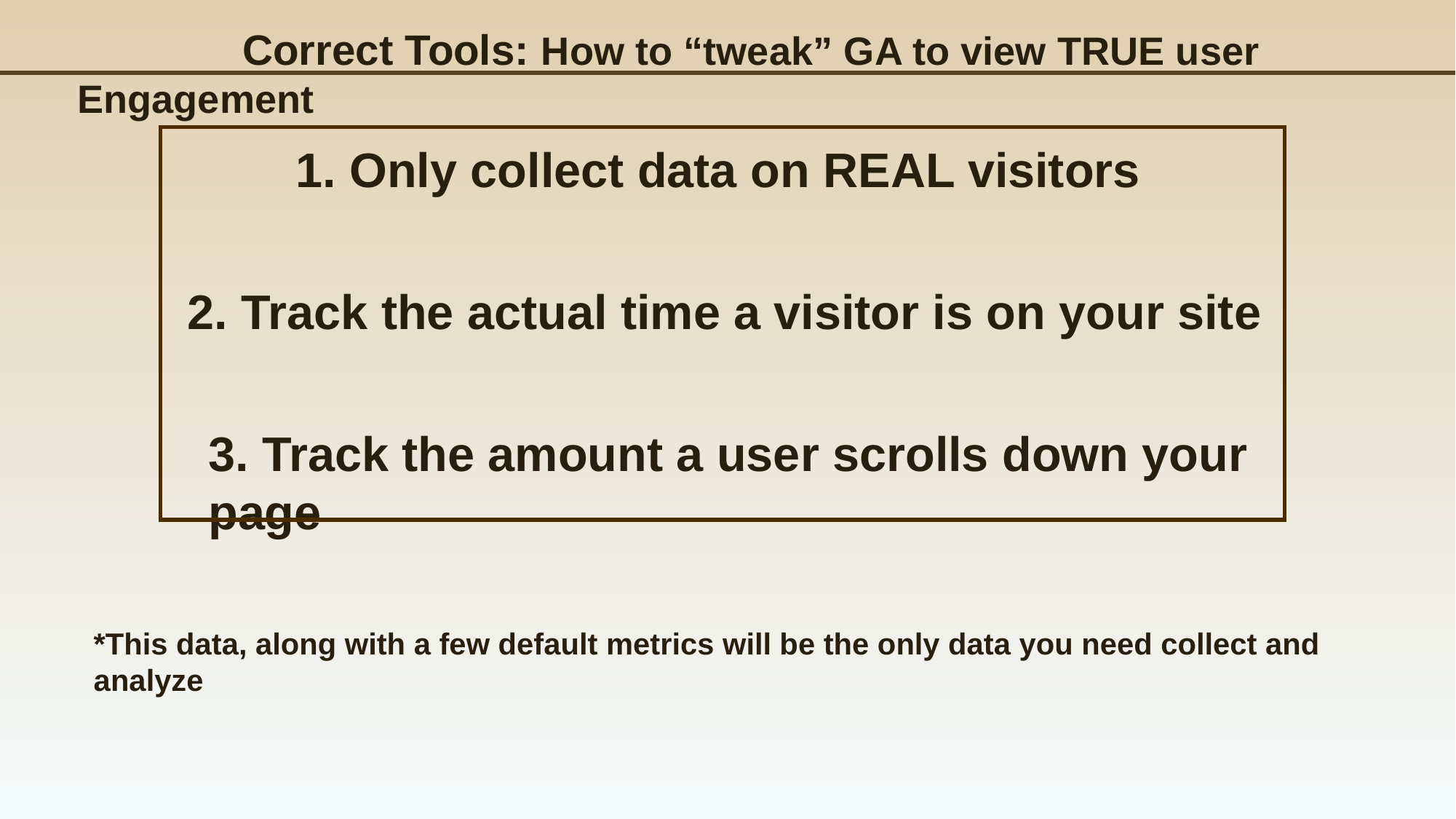

Correct Tools: How to “tweak” GA to view TRUE user Engagement

1. Only collect data on REAL visitors

2. Track the actual time a visitor is on your site

3. Track the amount a user scrolls down your page
*This data, along with a few default metrics will be the only data you need collect and analyze